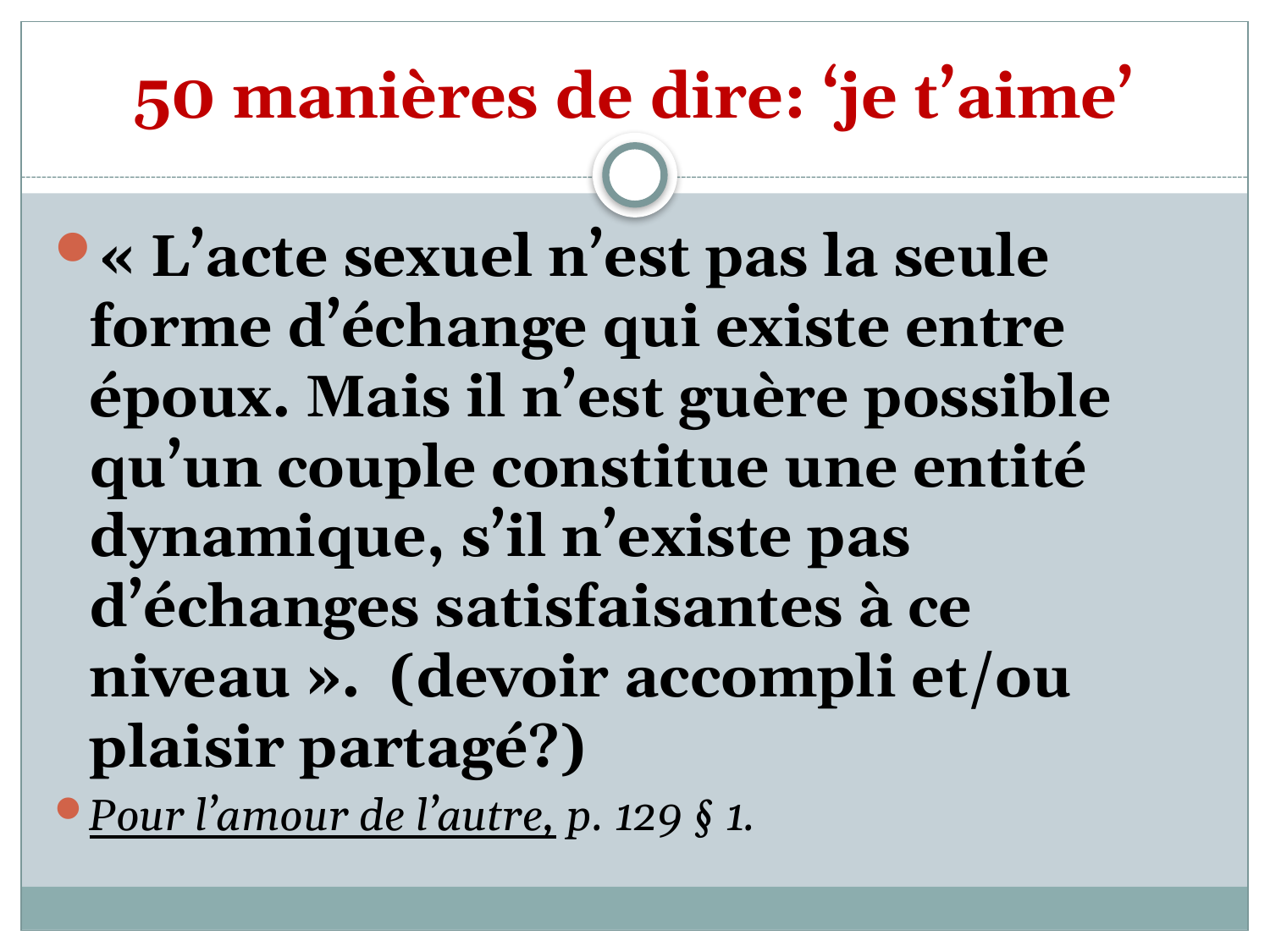

# 50 manières de dire: ‘je t’aime’
« L’acte sexuel n’est pas la seule forme d’échange qui existe entre époux. Mais il n’est guère possible qu’un couple constitue une entité dynamique, s’il n’existe pas d’échanges satisfaisantes à ce niveau ».  (devoir accompli et/ou plaisir partagé?)
Pour l’amour de l’autre, p. 129 § 1.